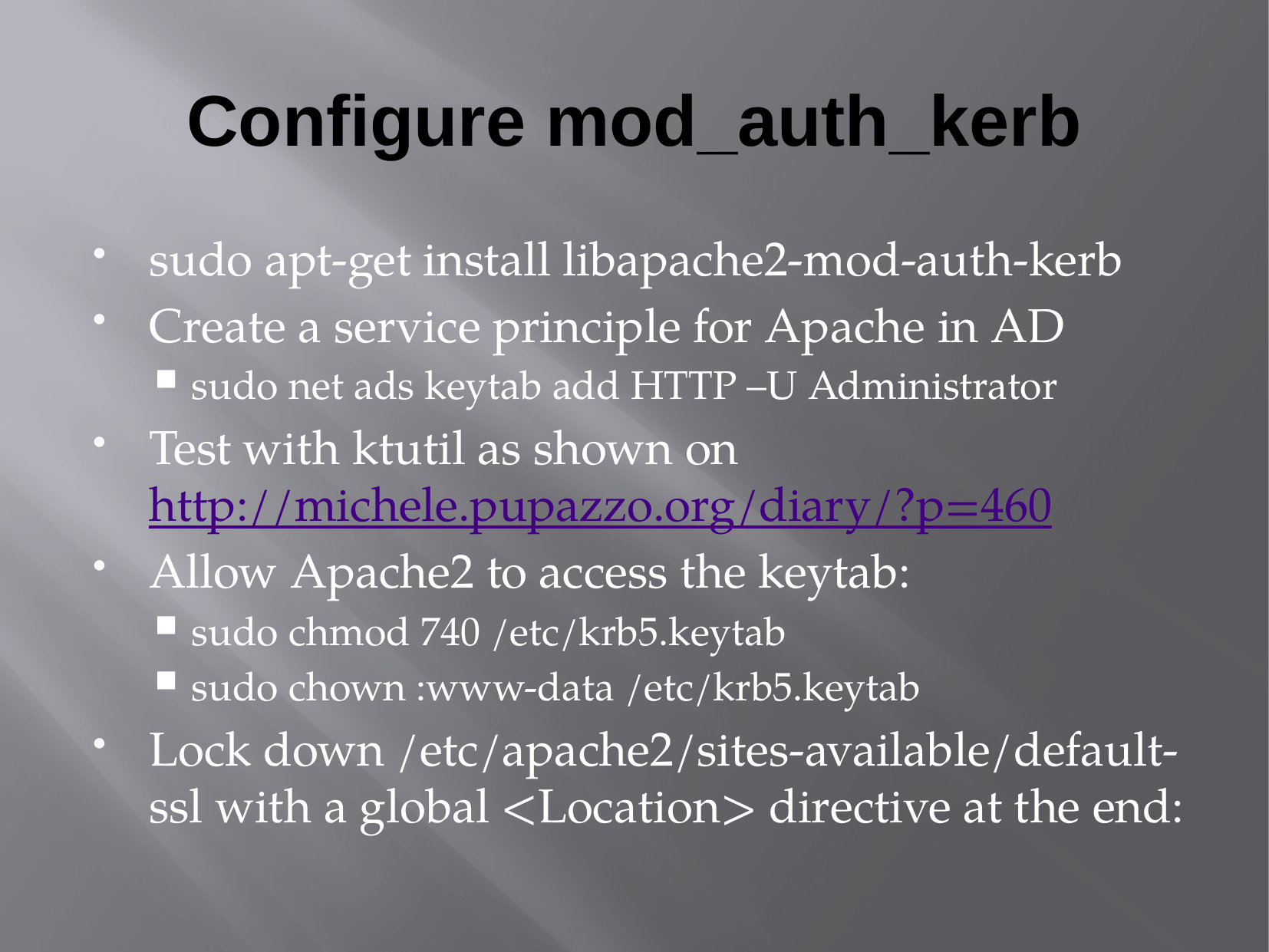

# Configure mod_auth_kerb
sudo apt-get install libapache2-mod-auth-kerb
Create a service principle for Apache in AD
sudo net ads keytab add HTTP –U Administrator
Test with ktutil as shown on http://michele.pupazzo.org/diary/?p=460
Allow Apache2 to access the keytab:
sudo chmod 740 /etc/krb5.keytab
sudo chown :www-data /etc/krb5.keytab
Lock down /etc/apache2/sites-available/default-ssl with a global <Location> directive at the end: